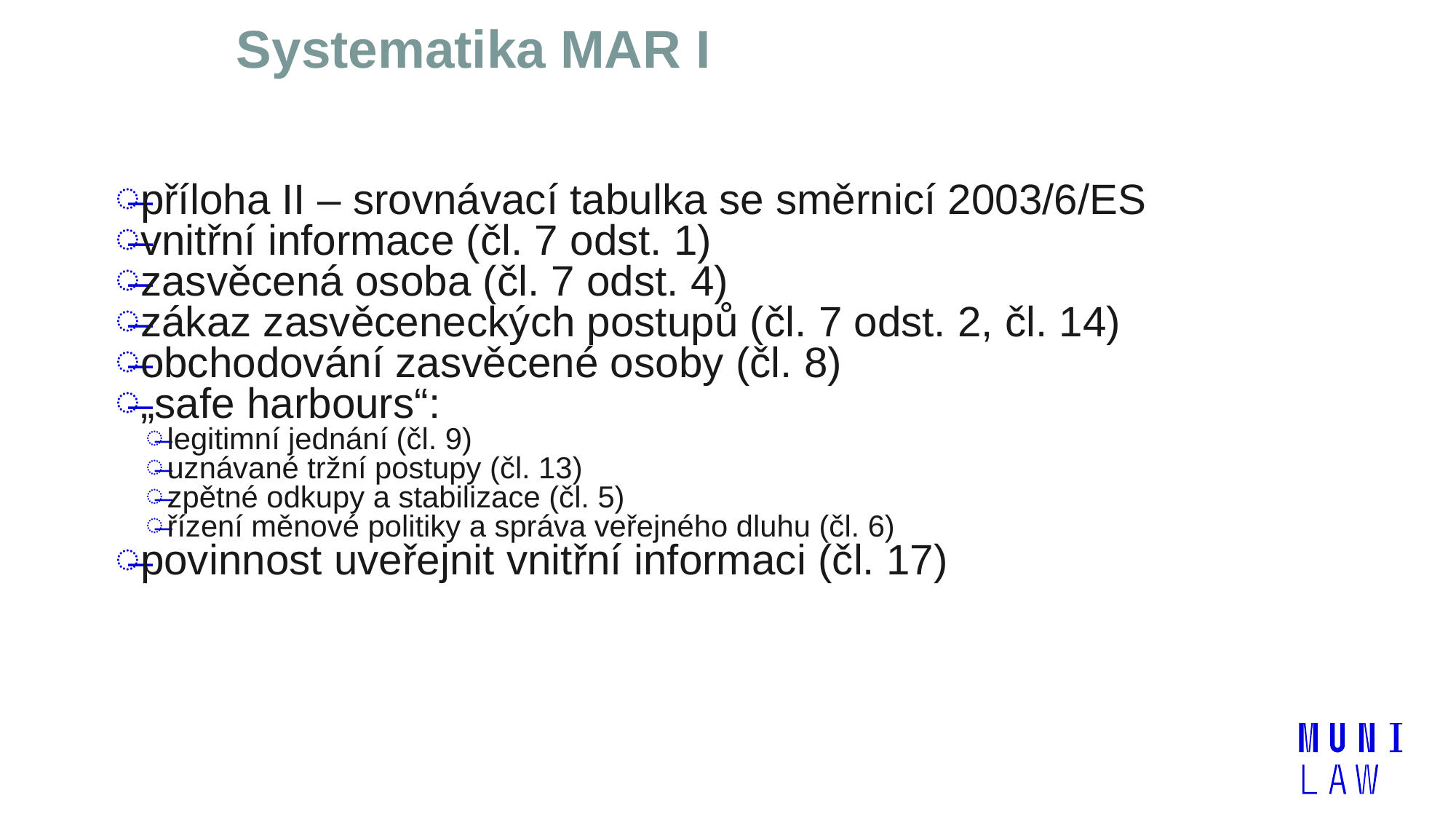

# Systematika MAR I
příloha II – srovnávací tabulka se směrnicí 2003/6/ES
vnitřní informace (čl. 7 odst. 1)
zasvěcená osoba (čl. 7 odst. 4)
zákaz zasvěceneckých postupů (čl. 7 odst. 2, čl. 14)
obchodování zasvěcené osoby (čl. 8)
„safe harbours“:
legitimní jednání (čl. 9)
uznávané tržní postupy (čl. 13)
zpětné odkupy a stabilizace (čl. 5)
řízení měnové politiky a správa veřejného dluhu (čl. 6)
povinnost uveřejnit vnitřní informaci (čl. 17)